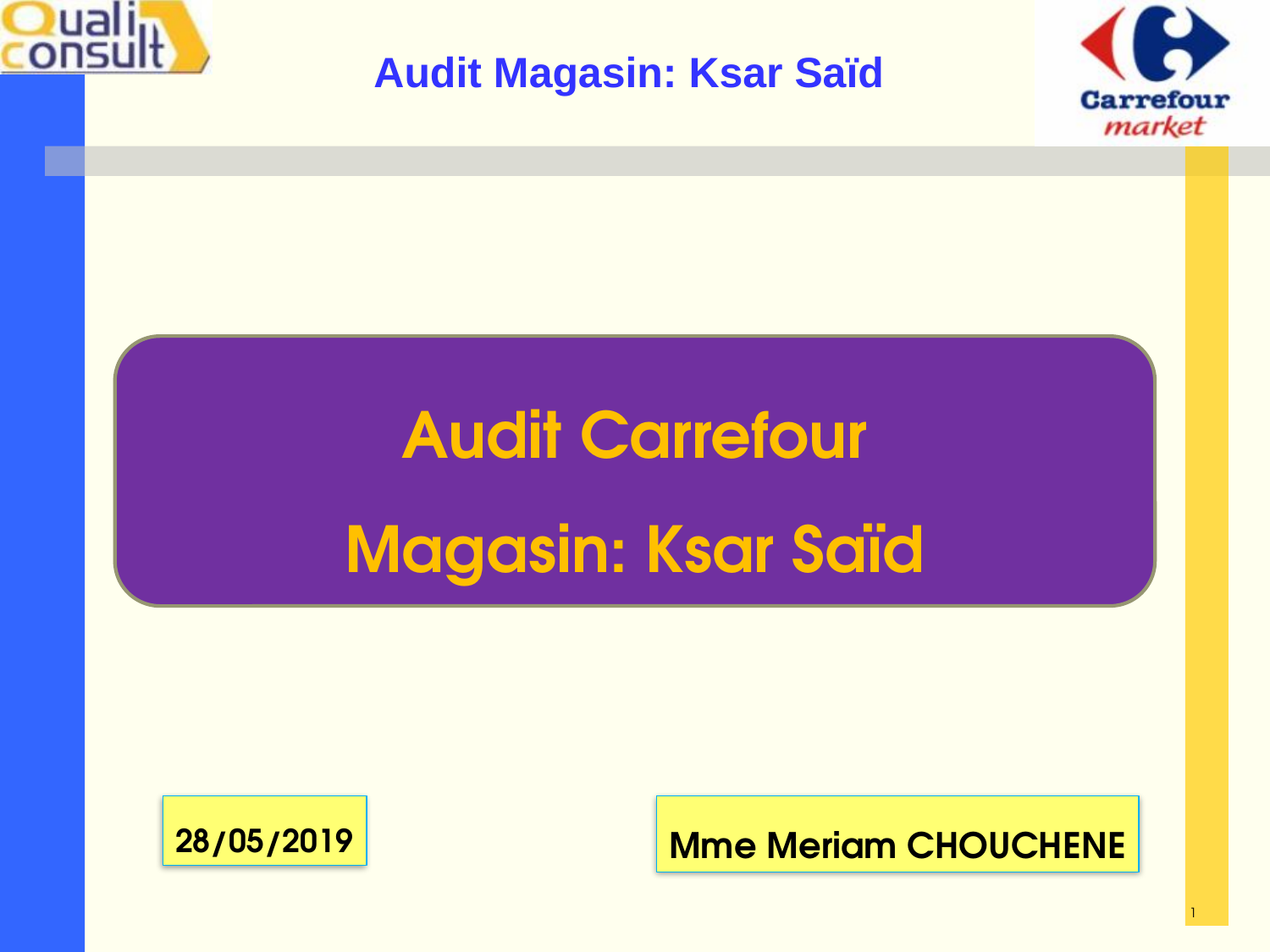

Audit Carrefour
Magasin: Ksar Saïd
28/05/2019
Mme Meriam CHOUCHENE